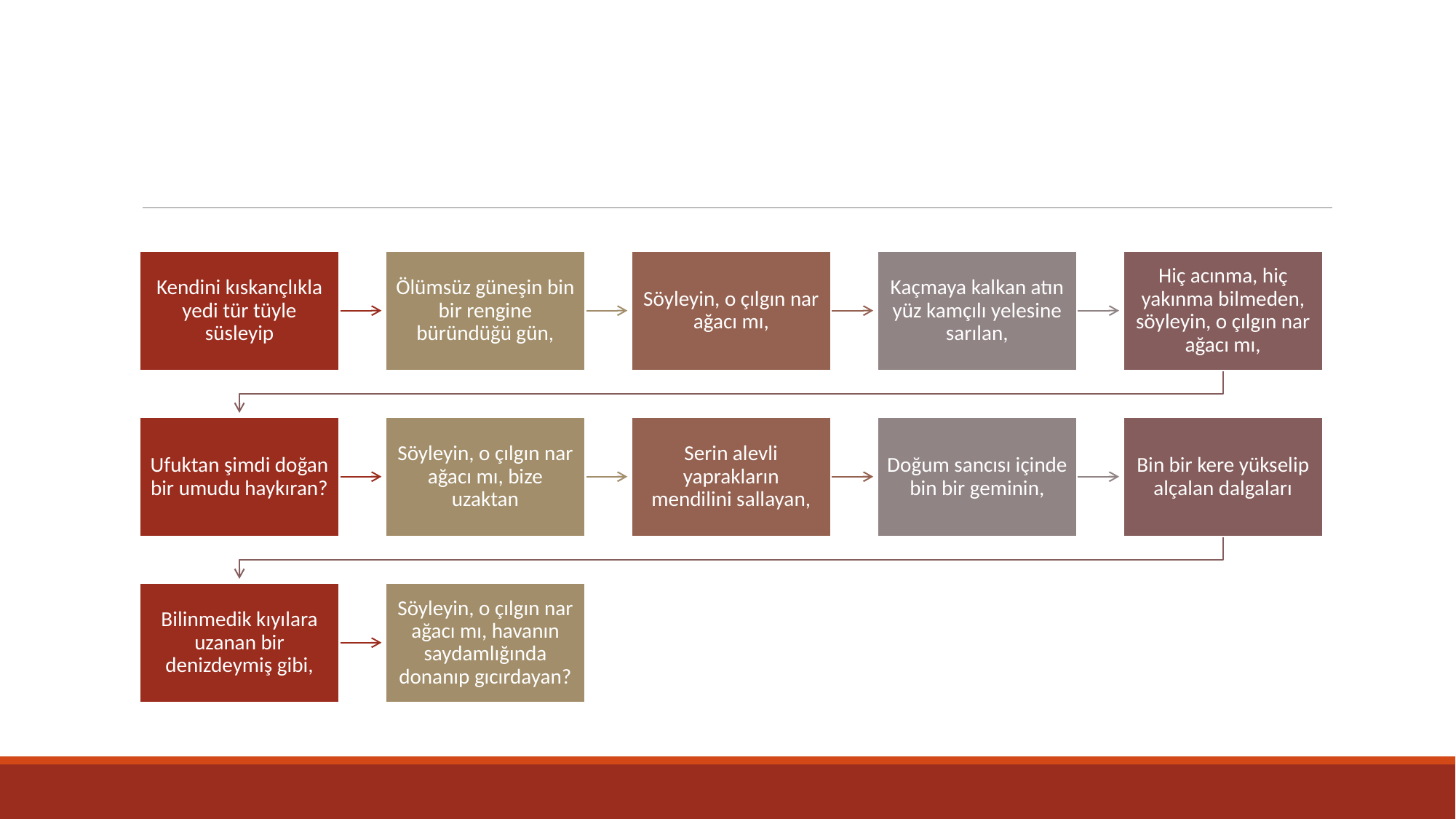

Kendini kıskançlıkla yedi tür tüyle süsleyip

Ölümsüz güneşin bin bir rengine büründüğü gün,

Söyleyin, o çılgın nar ağacı mı,

Kaçmaya kalkan atın yüz kamçılı yelesine sarılan,

Hiç acınma, hiç yakınma bilmeden, söyleyin, o çılgın nar ağacı mı,

Ufuktan şimdi doğan bir umudu haykıran?

Söyleyin, o çılgın nar ağacı mı, bize uzaktan

Serin alevli yaprakların mendilini sallayan,

Doğum sancısı içinde bin bir geminin,

Bin bir kere yükselip alçalan dalgaları

Bilinmedik kıyılara uzanan bir denizdeymiş gibi,
Söyleyin, o çılgın nar ağacı mı, havanın saydamlığında donanıp gıcırdayan?